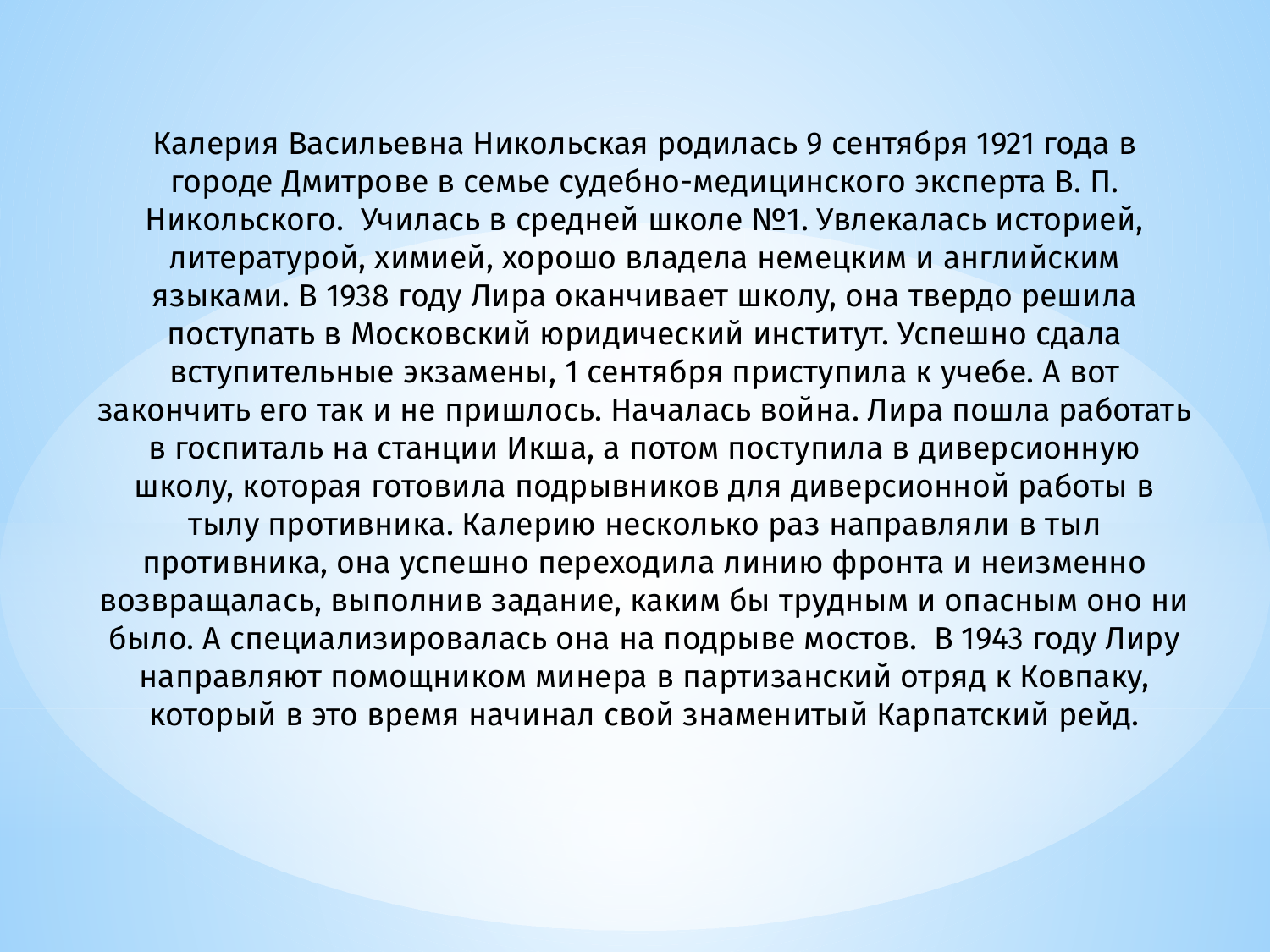

Калерия Васильевна Никольская родилась 9 сентября 1921 года в городе Дмитрове в семье судебно-медицинского эксперта В. П. Никольского.  Училась в средней школе №1. Увлекалась историей, литературой, химией, хорошо владела немецким и английским языками. В 1938 году Лира оканчивает школу, она твердо решила поступать в Московский юридический институт. Успешно сдала вступительные экзамены, 1 сентября приступила к учебе. А вот закончить его так и не пришлось. Началась война. Лира пошла работать в госпиталь на станции Икша, а потом поступила в диверсионную школу, которая готовила подрывников для диверсионной работы в тылу противника. Калерию несколько раз направляли в тыл противника, она успешно переходила линию фронта и неизменно возвращалась, выполнив задание, каким бы трудным и опасным оно ни было. А специализировалась она на подрыве мостов.  В 1943 году Лиру направляют помощником минера в партизанский отряд к Ковпаку, который в это время начинал свой знаменитый Карпатский рейд.